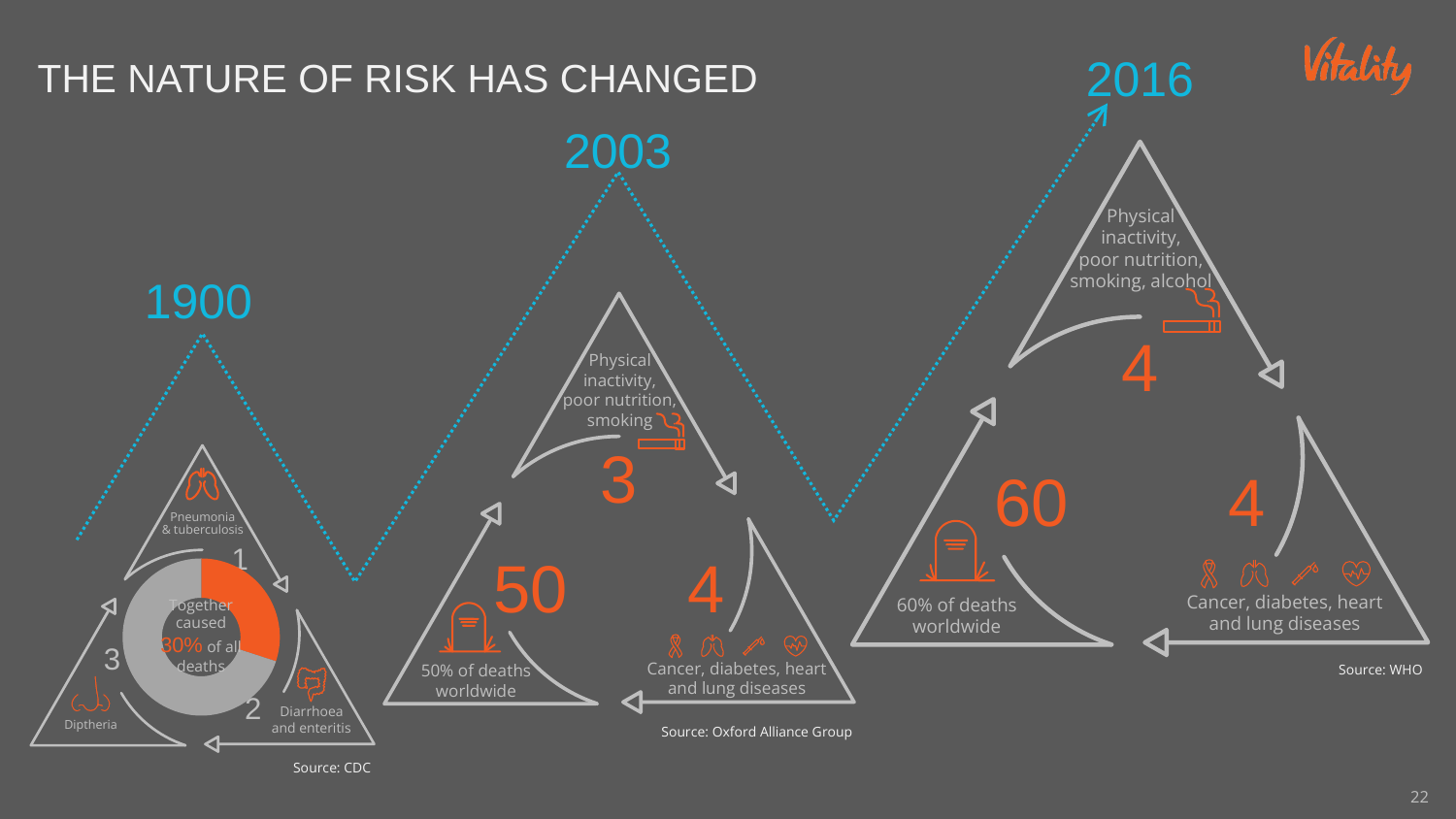

# THE NATURE OF RISK HAS CHANGED
2016

2003

Physical inactivity,
poor nutrition, smoking, alcohol

Cancer, diabetes, heart and lung diseases
60% of deaths worldwide

4
60
4

1900

Physical inactivity,
poor nutrition, smoking

Cancer, diabetes, heart and lung diseases
50% of deaths worldwide

3
50
4

Pneumonia
& tuberculosis

Diarrhoea
and enteritis
Diptheria

1

### Chart

| Category | Sales |
|---|---|
| 1st Qtr | 30.0 |
| 2nd Qtr | 70.0 |
Together caused 30% of all deaths
3
Source: WHO

2
Source: Oxford Alliance Group
Source: CDC
22